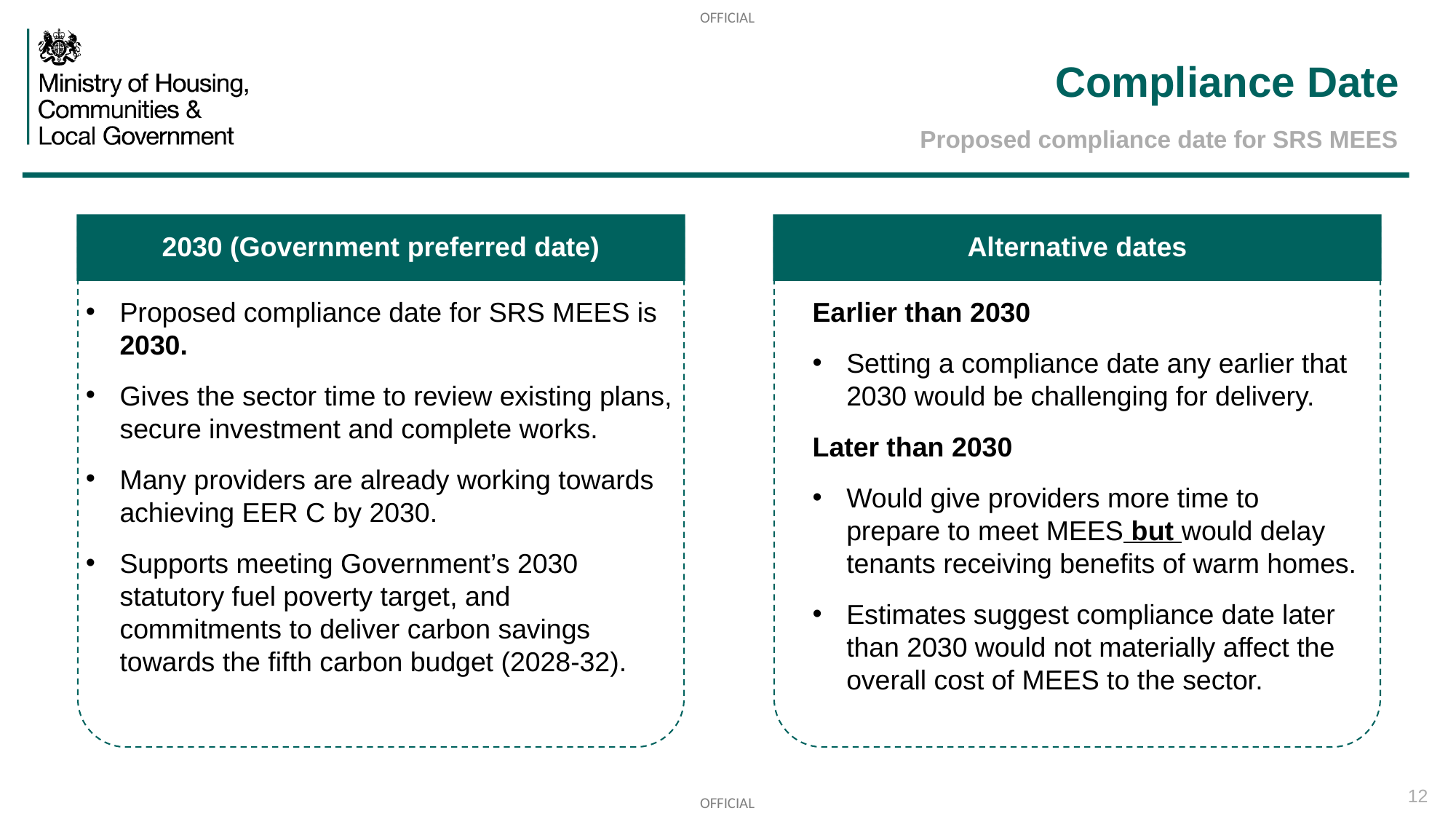

# Compliance Date
Proposed compliance date for SRS MEES
2030 (Government preferred date)
Alternative dates
Proposed compliance date for SRS MEES is 2030.
Gives the sector time to review existing plans, secure investment and complete works.
Many providers are already working towards achieving EER C by 2030.
Supports meeting Government’s 2030 statutory fuel poverty target, and commitments to deliver carbon savings towards the fifth carbon budget (2028-32).
Earlier than 2030
Setting a compliance date any earlier that 2030 would be challenging for delivery.
Later than 2030
Would give providers more time to prepare to meet MEES but would delay tenants receiving benefits of warm homes.
Estimates suggest compliance date later than 2030 would not materially affect the overall cost of MEES to the sector.
12